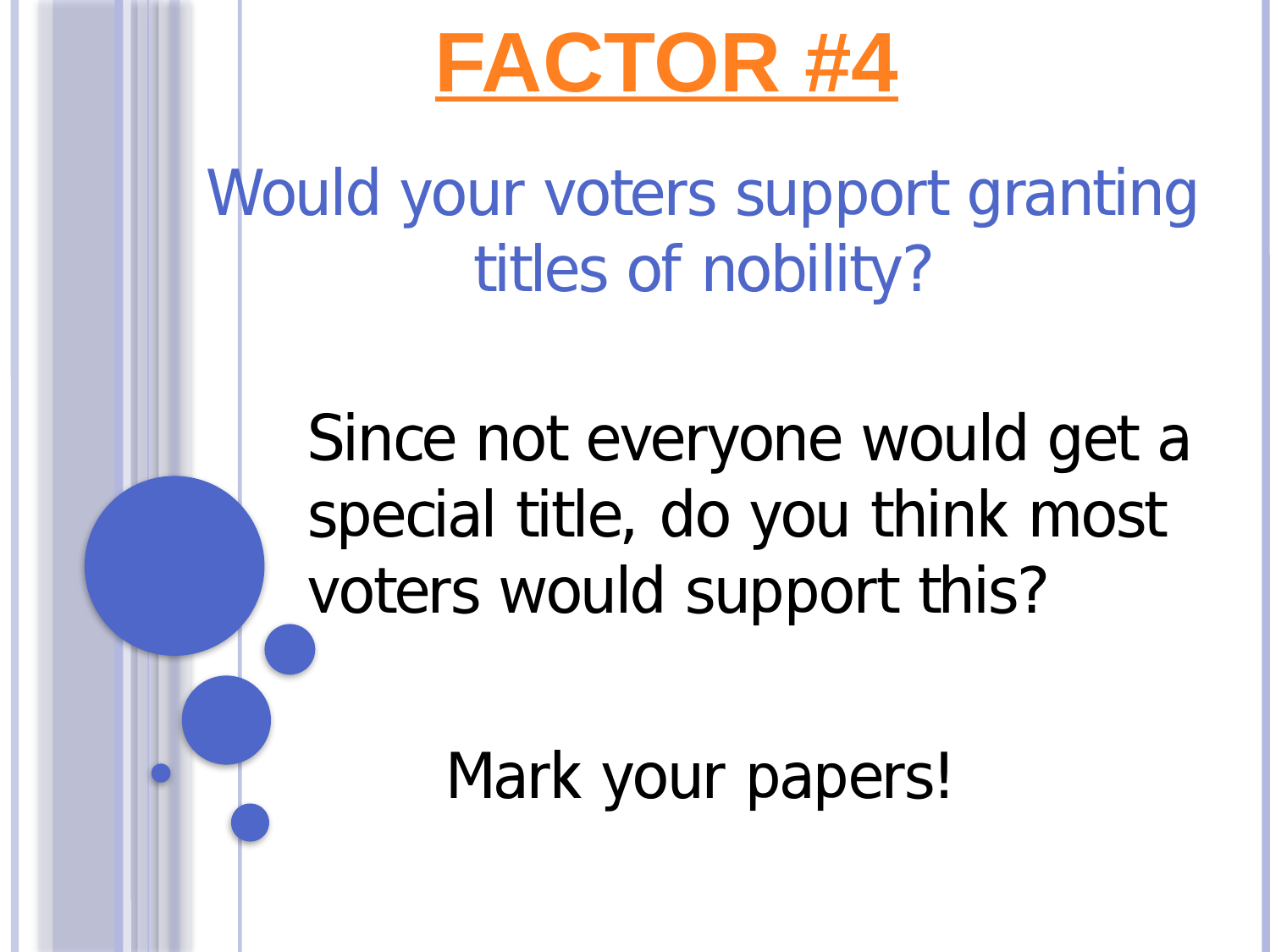

# FACTOR #4
Would your voters support granting titles of nobility?
Since not everyone would get a special title, do you think most voters would support this?
Mark your papers!